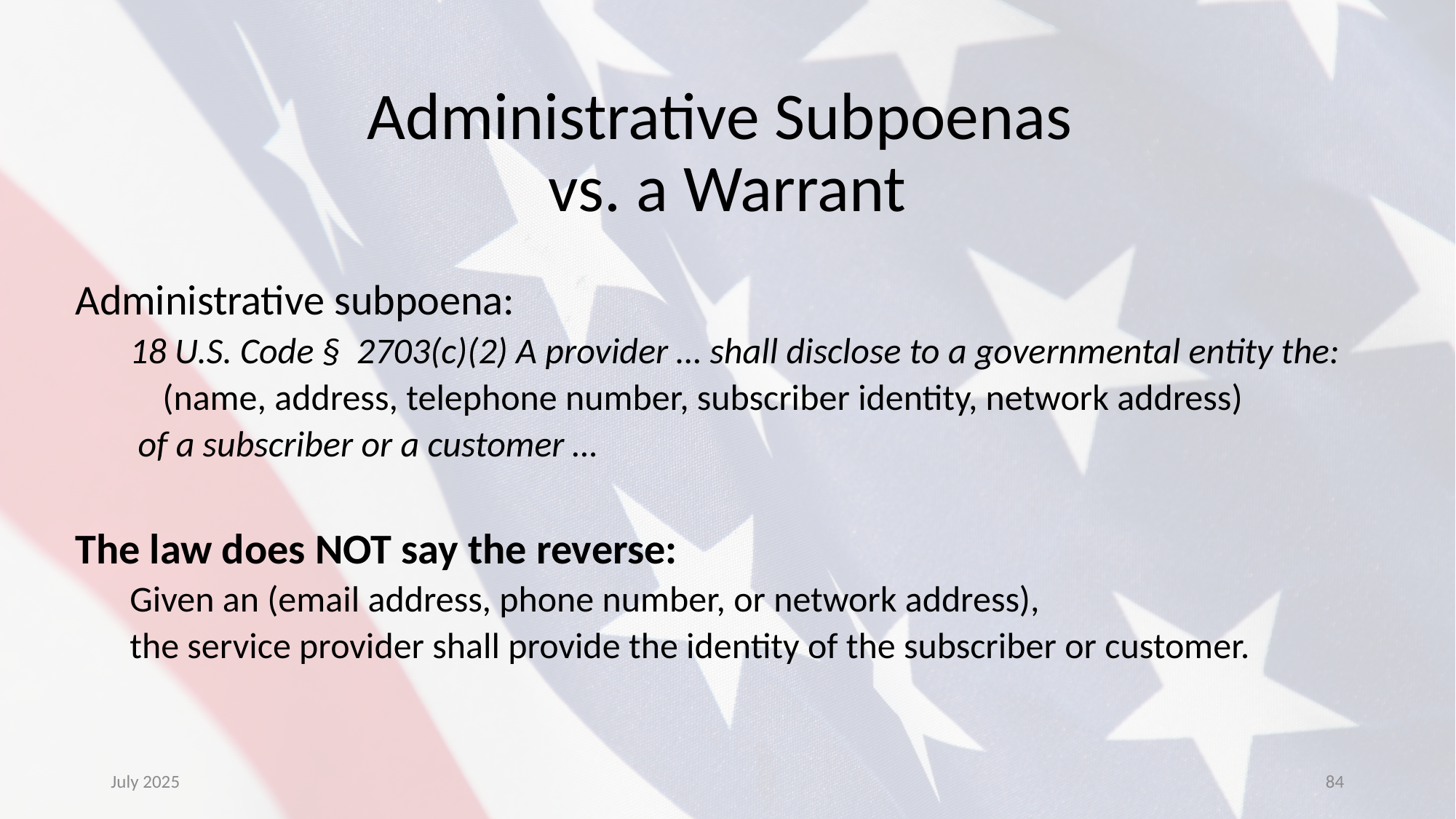

Administrative Subpoenas
vs. a Warrant
Administrative subpoena:
18 U.S. Code §  2703(c)(2) A provider … shall disclose to a governmental entity the:
    (name, address, telephone number, subscriber identity, network address)
 of a subscriber or a customer …

The law does NOT say the reverse:
Given an (email address, phone number, or network address),
the service provider shall provide the identity of the subscriber or customer.

July 2025
84